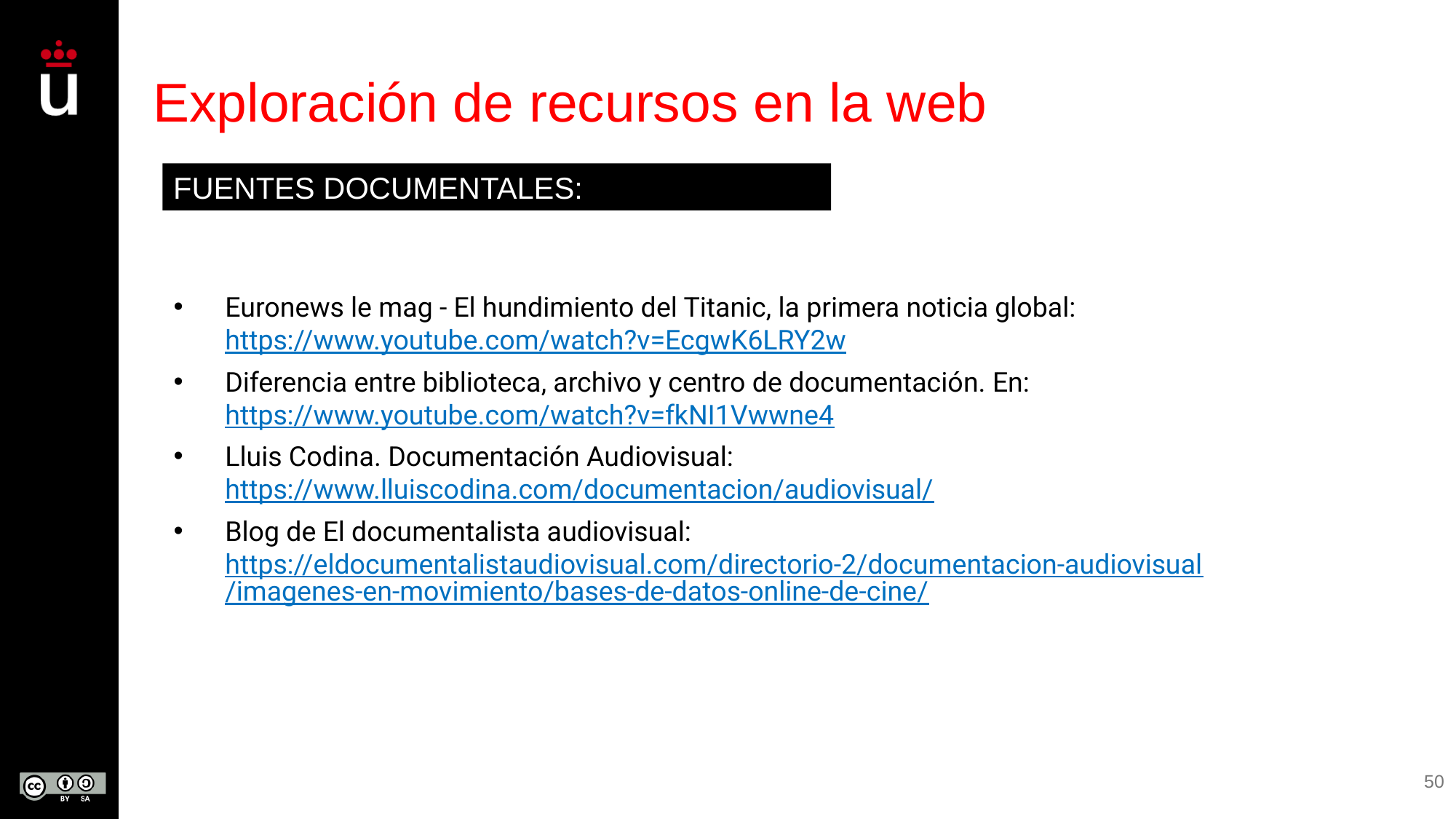

Exploración de recursos en la web
FUENTES DOCUMENTALES:
Euronews le mag - El hundimiento del Titanic, la primera noticia global: https://www.youtube.com/watch?v=EcgwK6LRY2w
Diferencia entre biblioteca, archivo y centro de documentación. En: https://www.youtube.com/watch?v=fkNI1Vwwne4
Lluis Codina. Documentación Audiovisual: https://www.lluiscodina.com/documentacion/audiovisual/
Blog de El documentalista audiovisual: https://eldocumentalistaudiovisual.com/directorio-2/documentacion-audiovisual/imagenes-en-movimiento/bases-de-datos-online-de-cine/
50